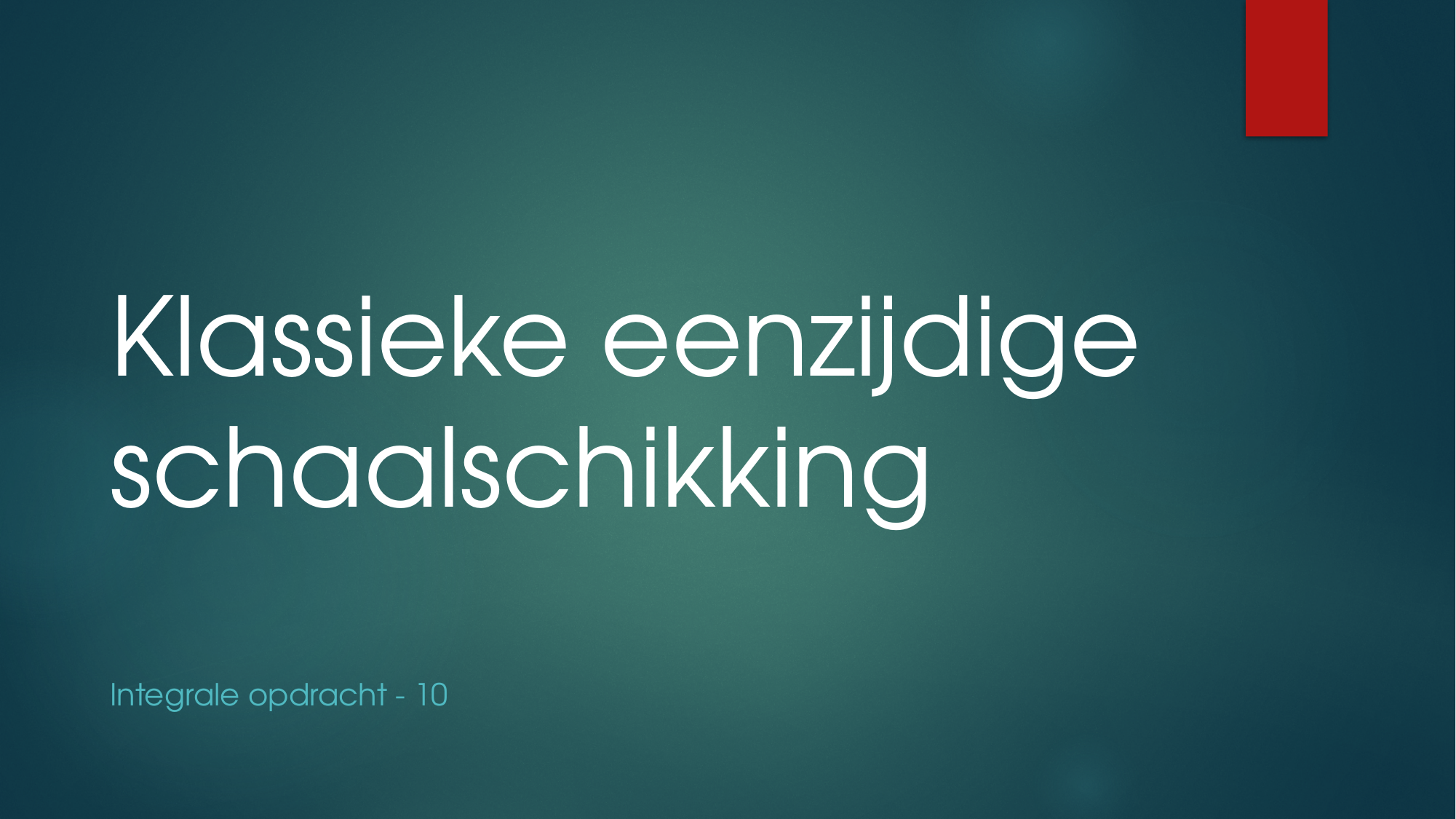

Klassieke eenzijdige schaalschikking
Integrale opdracht - 10